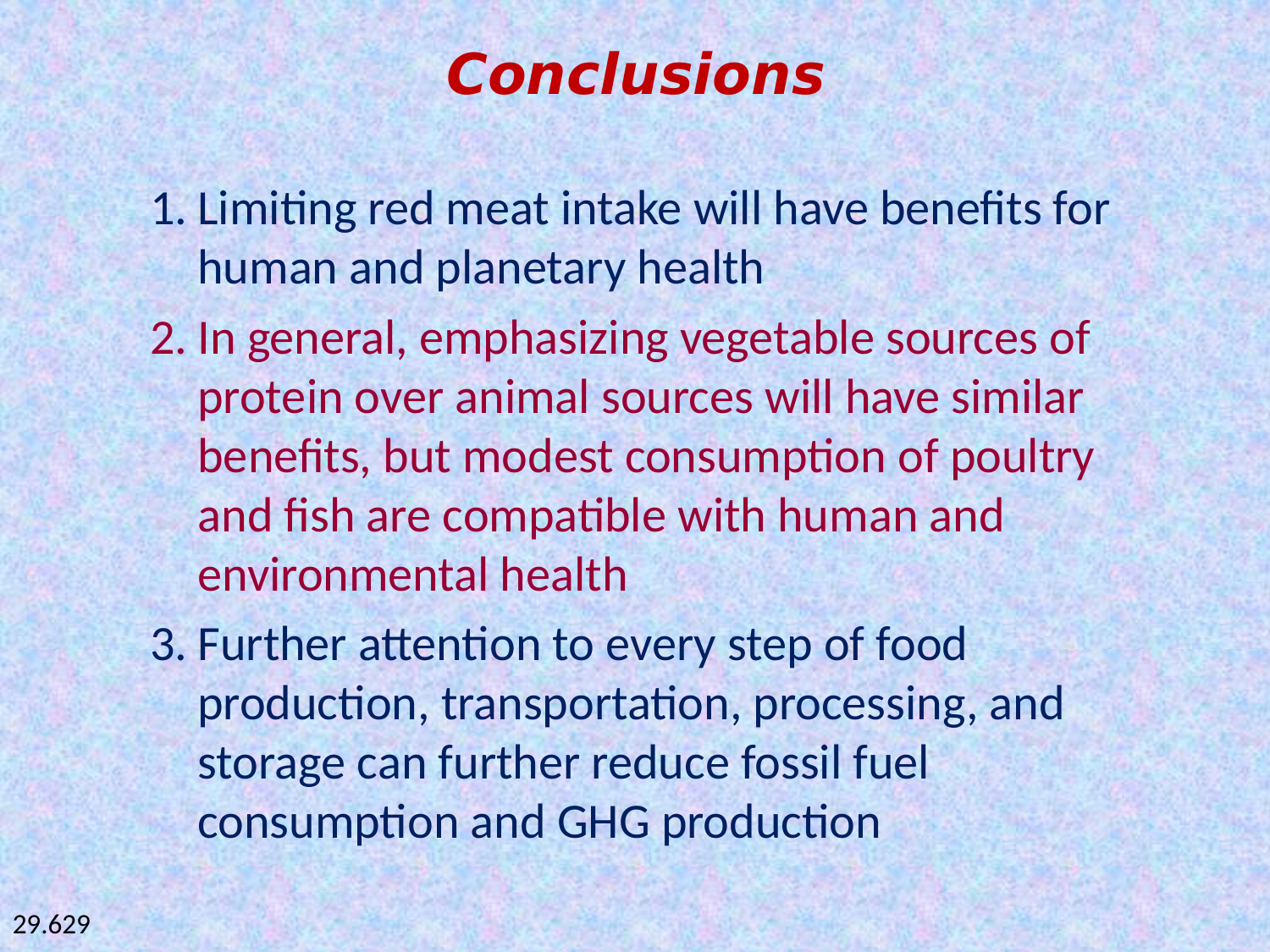

Conclusions
Limiting red meat intake will have benefits for human and planetary health
In general, emphasizing vegetable sources of protein over animal sources will have similar benefits, but modest consumption of poultry and fish are compatible with human and environmental health
Further attention to every step of food production, transportation, processing, and storage can further reduce fossil fuel consumption and GHG production
29.629